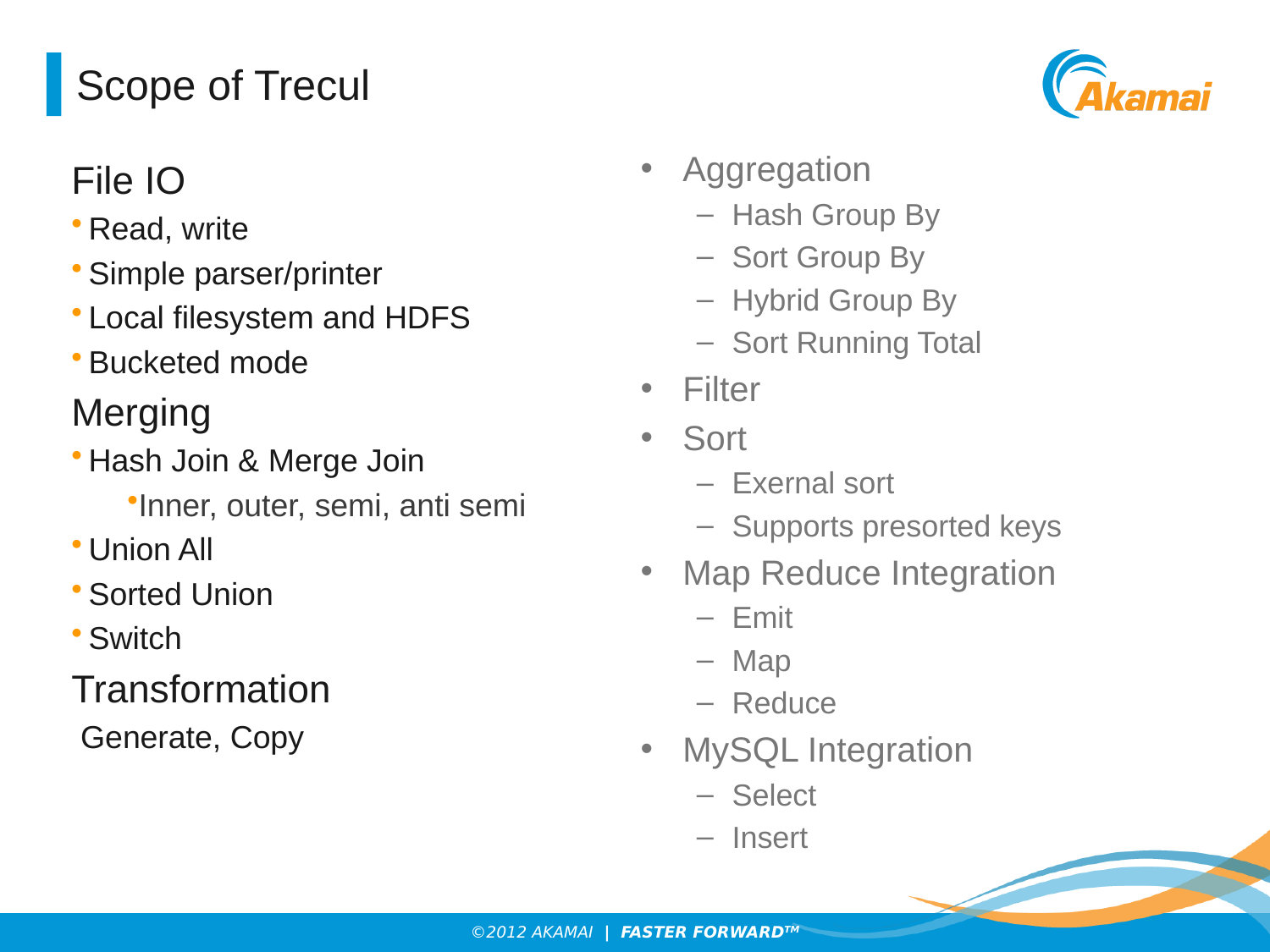

# Scope of Trecul
Aggregation
Hash Group By
Sort Group By
Hybrid Group By
Sort Running Total
Filter
Sort
Exernal sort
Supports presorted keys
Map Reduce Integration
Emit
Map
Reduce
MySQL Integration
Select
Insert

File IO
Read, write
Simple parser/printer
Local filesystem and HDFS
Bucketed mode
Merging
Hash Join & Merge Join
Inner, outer, semi, anti semi
Union All
Sorted Union
Switch
Transformation
 Generate, Copy